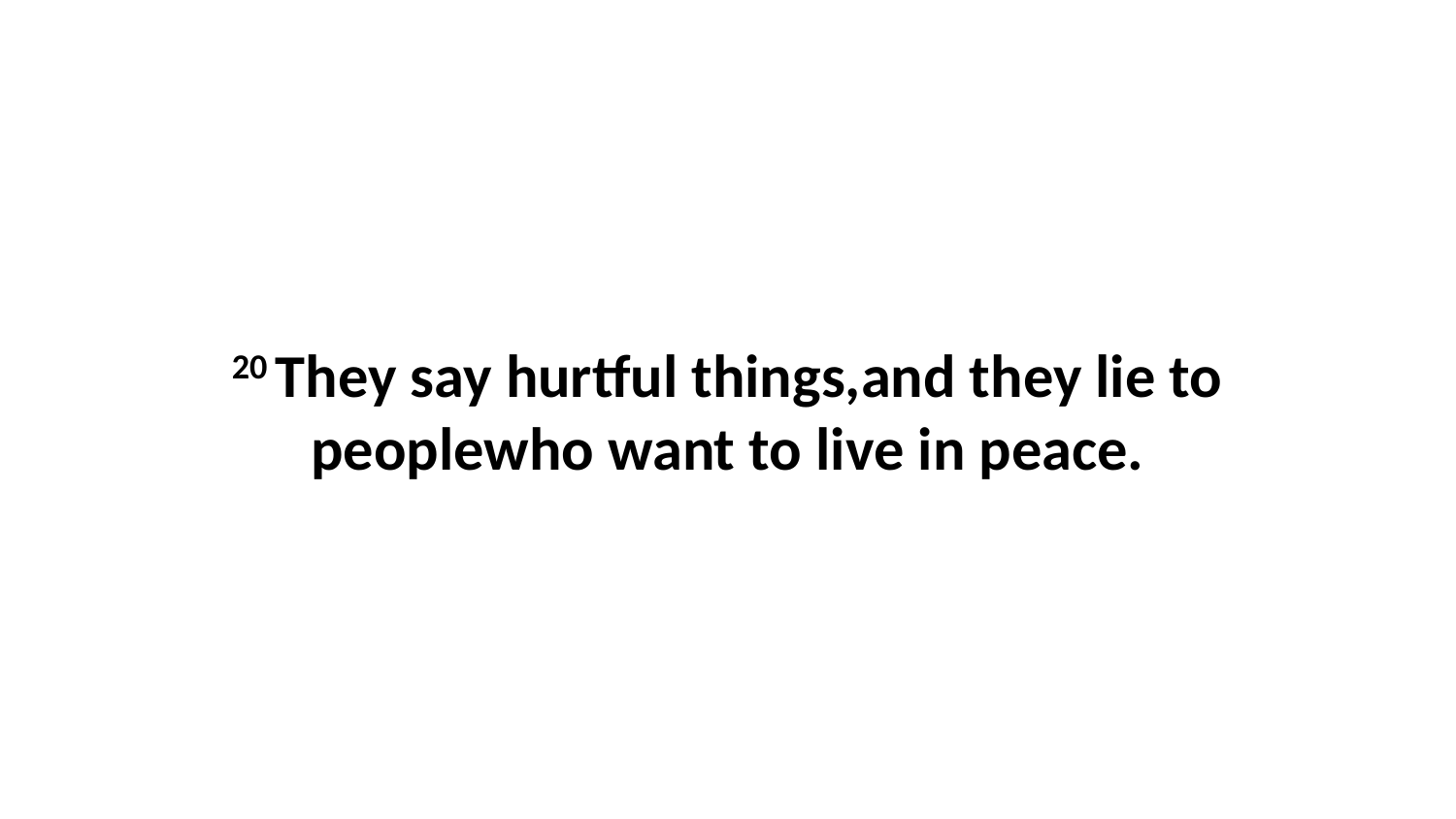

20 They say hurtful things,and they lie to peoplewho want to live in peace.